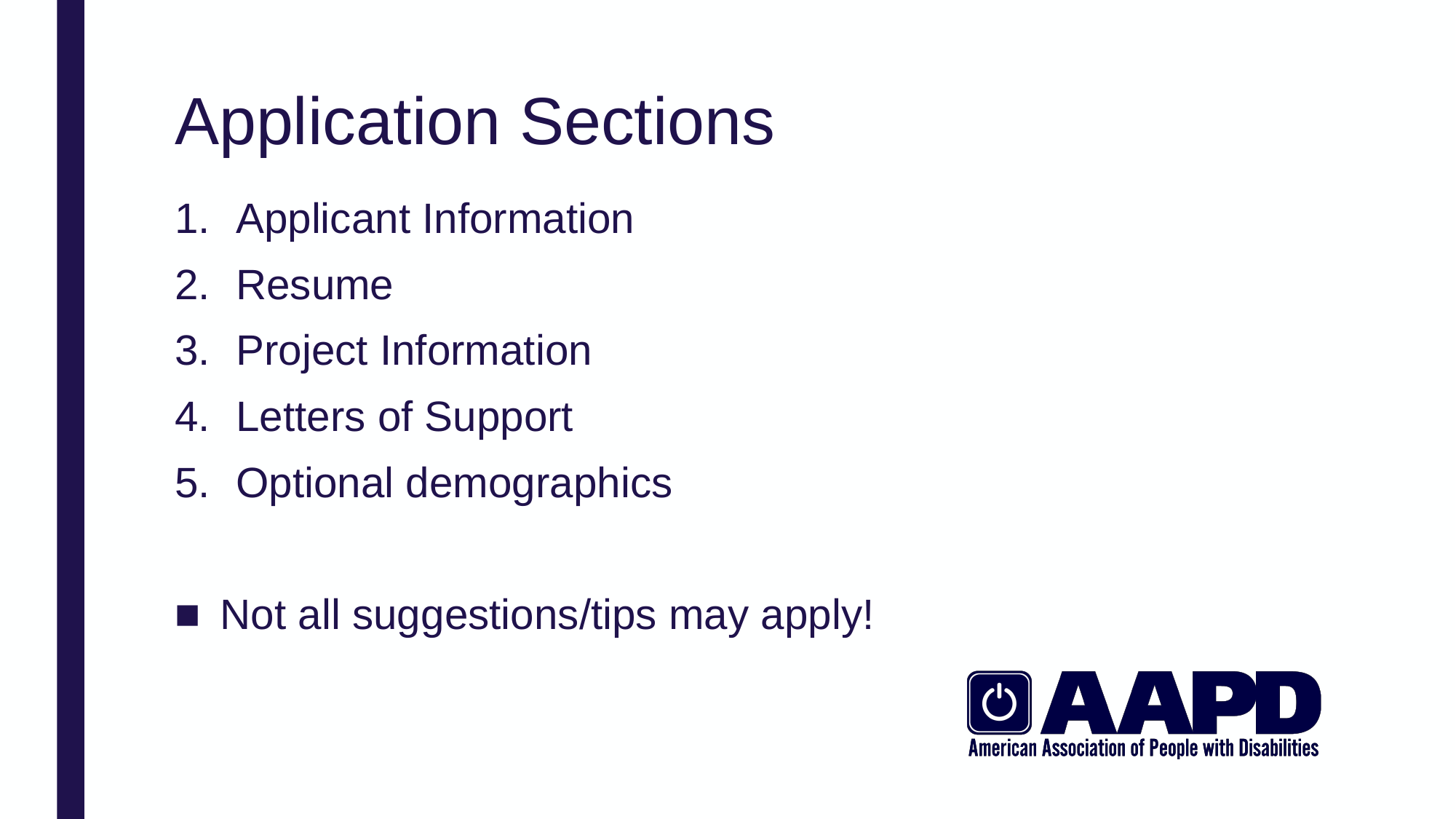

# Application Sections
Applicant Information
Resume
Project Information
Letters of Support
Optional demographics

Not all suggestions/tips may apply!